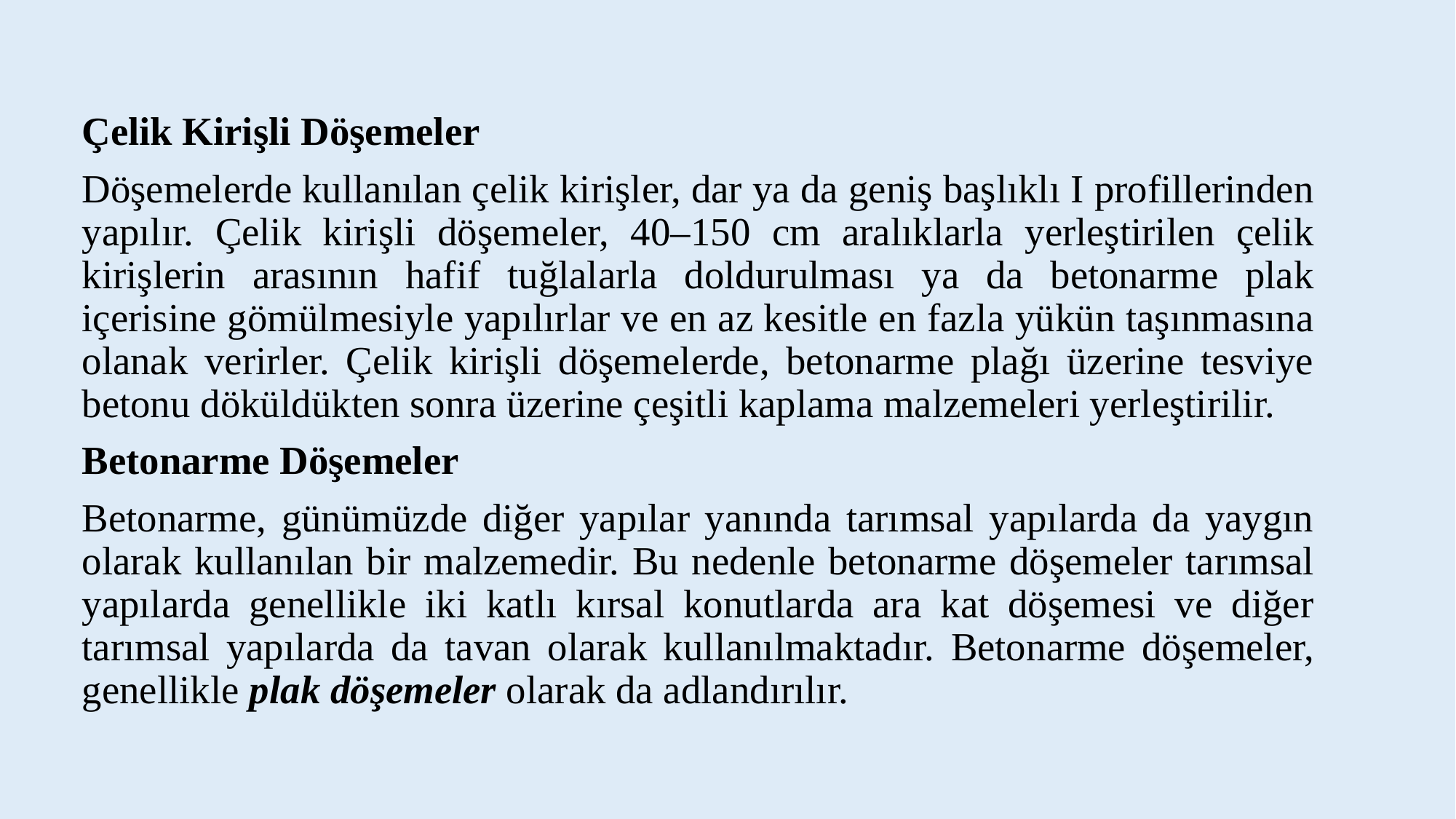

Çelik Kirişli Döşemeler
Döşemelerde kullanılan çelik kirişler, dar ya da geniş başlıklı I profillerinden yapılır. Çelik kirişli döşemeler, 40–150 cm aralıklarla yerleştirilen çelik kirişlerin arasının hafif tuğlalarla doldurulması ya da betonarme plak içerisine gömülmesiyle yapılırlar ve en az kesitle en fazla yükün taşınmasına olanak verirler. Çelik kirişli döşemelerde, betonarme plağı üzerine tesviye betonu döküldükten sonra üzerine çeşitli kaplama malzemeleri yerleştirilir.
Betonarme Döşemeler
Betonarme, günümüzde diğer yapılar yanında tarımsal yapılarda da yaygın olarak kullanılan bir malzemedir. Bu nedenle betonarme döşemeler tarımsal yapılarda genellikle iki katlı kırsal konutlarda ara kat döşemesi ve diğer tarımsal yapılarda da tavan olarak kullanılmaktadır. Betonarme döşemeler, genellikle plak döşemeler olarak da adlandırılır.